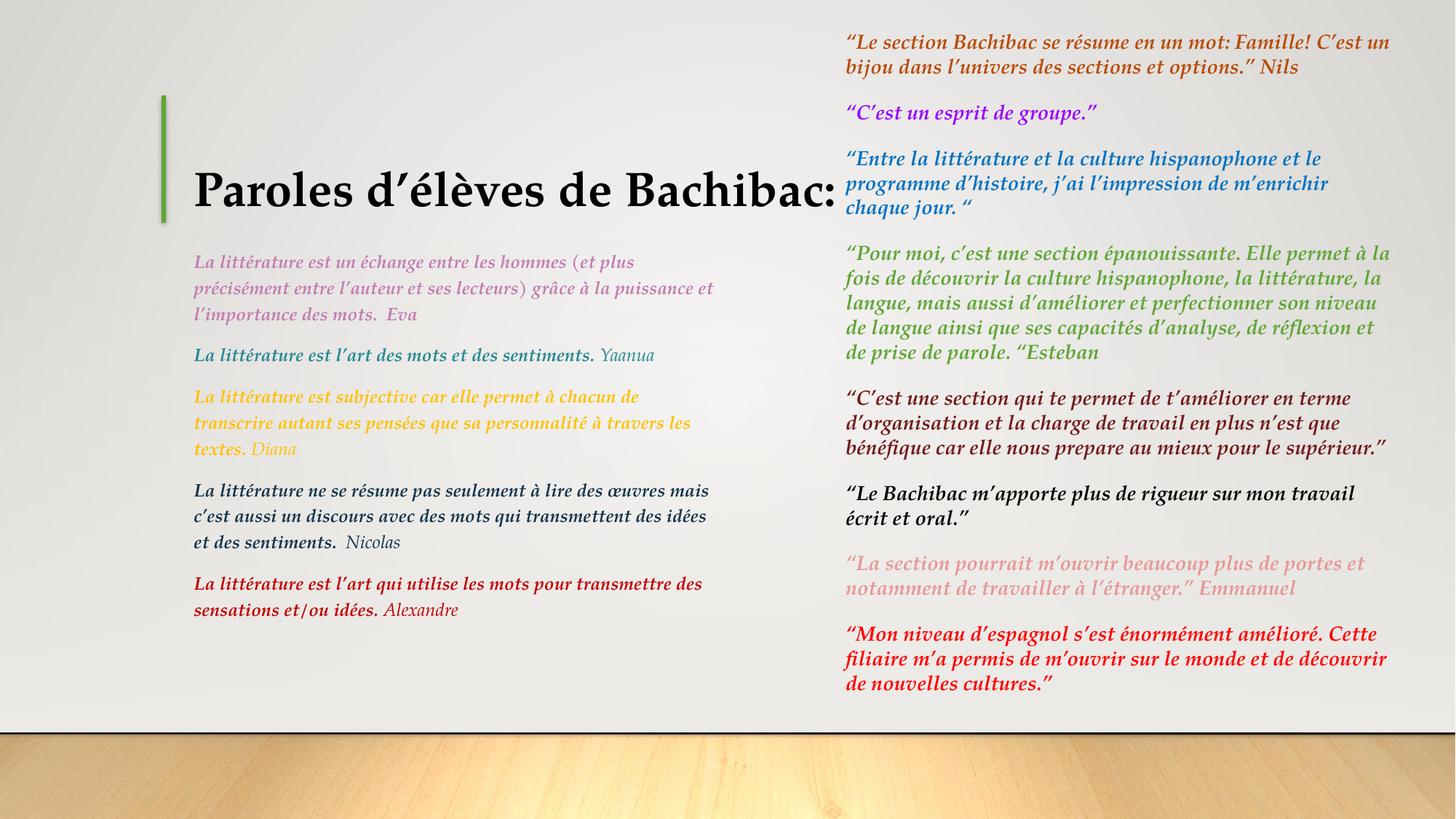

“Le section Bachibac se résume en un mot: Famille! C’est un bijou dans l’univers des sections et options.” Nils
“C’est un esprit de groupe.”
“Entre la littérature et la culture hispanophone et le programme d’histoire, j’ai l’impression de m’enrichir chaque jour. “
“Pour moi, c’est une section épanouissante. Elle permet à la fois de découvrir la culture hispanophone, la littérature, la langue, mais aussi d’améliorer et perfectionner son niveau de langue ainsi que ses capacités d’analyse, de réflexion et de prise de parole. “Esteban
“C’est une section qui te permet de t’améliorer en terme d’organisation et la charge de travail en plus n’est que bénéfique car elle nous prepare au mieux pour le supérieur.”
“Le Bachibac m’apporte plus de rigueur sur mon travail écrit et oral.”
“La section pourrait m’ouvrir beaucoup plus de portes et notamment de travailler à l’étranger.” Emmanuel
“Mon niveau d’espagnol s’est énormément amélioré. Cette filiaire m’a permis de m’ouvrir sur le monde et de découvrir de nouvelles cultures.”
Paroles d’élèves de Bachibac:
La littérature est un échange entre les hommes (et plus précisément entre l’auteur et ses lecteurs) grâce à la puissance et l’importance des mots.  Eva
La littérature est l’art des mots et des sentiments. Yaanua
La littérature est subjective car elle permet à chacun de transcrire autant ses pensées que sa personnalité à travers les textes. Diana
La littérature ne se résume pas seulement à lire des œuvres mais c’est aussi un discours avec des mots qui transmettent des idées et des sentiments.  Nicolas
La littérature est l’art qui utilise les mots pour transmettre des sensations et/ou idées. Alexandre